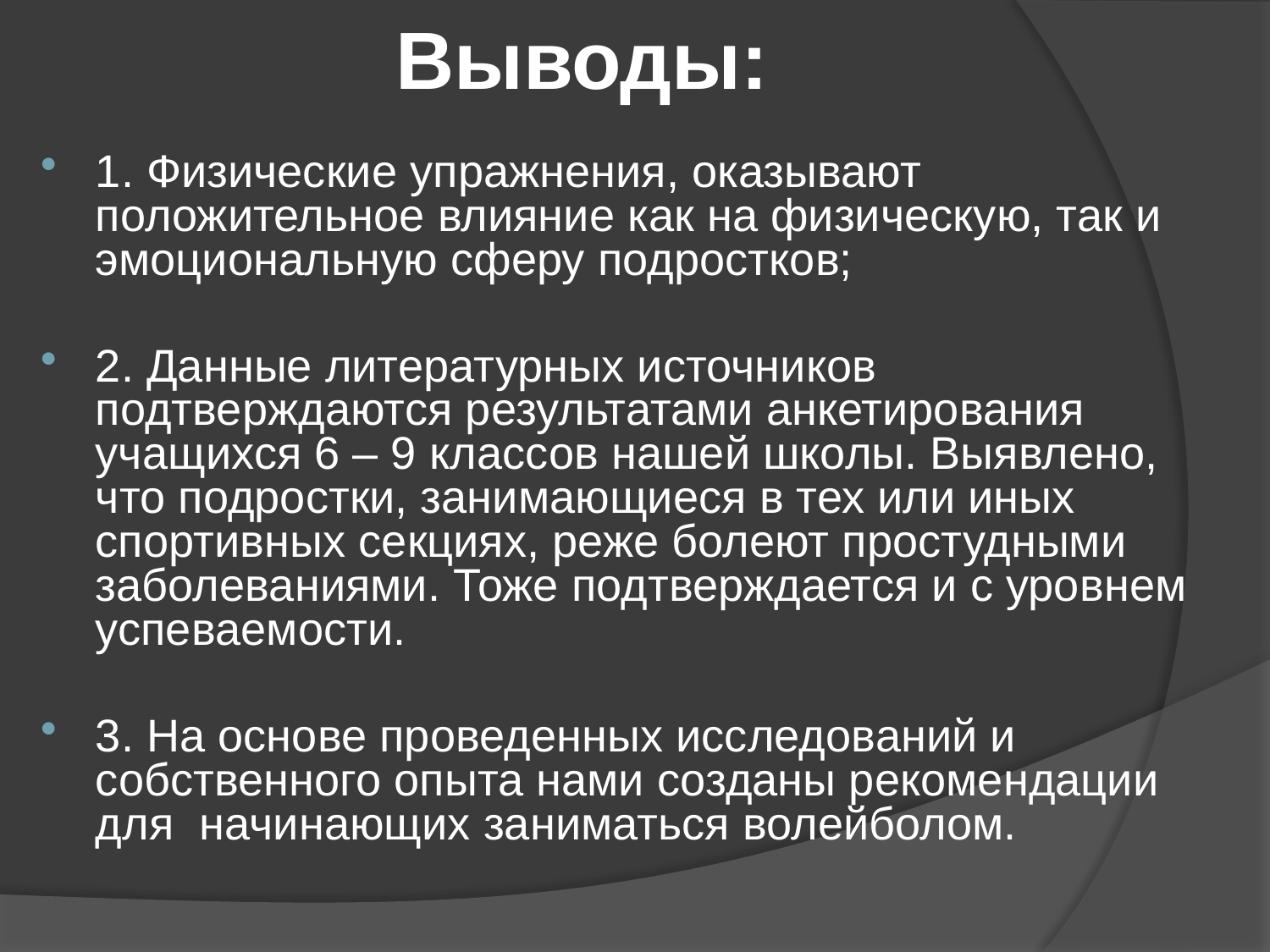

# Выводы:
1. Физические упражнения, оказывают положительное влияние как на физическую, так и эмоциональную сферу подростков;

2. Данные литературных источников подтверждаются результатами анкетирования учащихся 6 – 9 классов нашей школы. Выявлено, что подростки, занимающиеся в тех или иных спортивных секциях, реже болеют простудными заболеваниями. Тоже подтверждается и с уровнем успеваемости.

3. На основе проведенных исследований и собственного опыта нами созданы рекомендации для  начинающих заниматься волейболом.